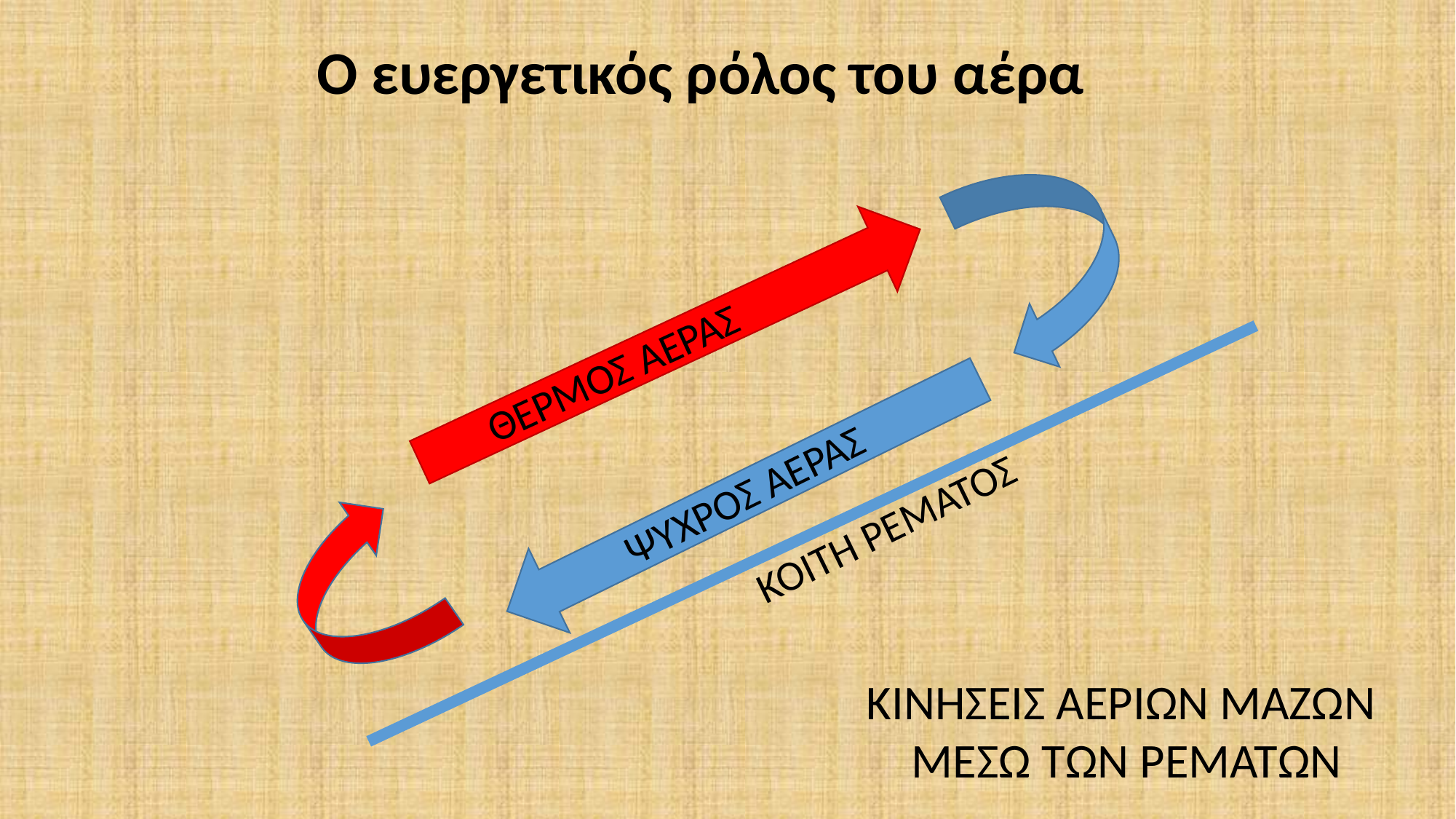

Ο ευεργετικός ρόλος του αέρα

ΘΕΡΜΟΣ ΑΕΡΑΣ
ΨΥΧΡΟΣ ΑΕΡΑΣ
ΚΟΙΤΗ ΡΕΜΑΤΟΣ

ΚΙΝΗΣΕΙΣ ΑΕΡΙΩΝ ΜΑΖΩΝ
ΜΕΣΩ ΤΩΝ ΡΕΜΑΤΩΝ